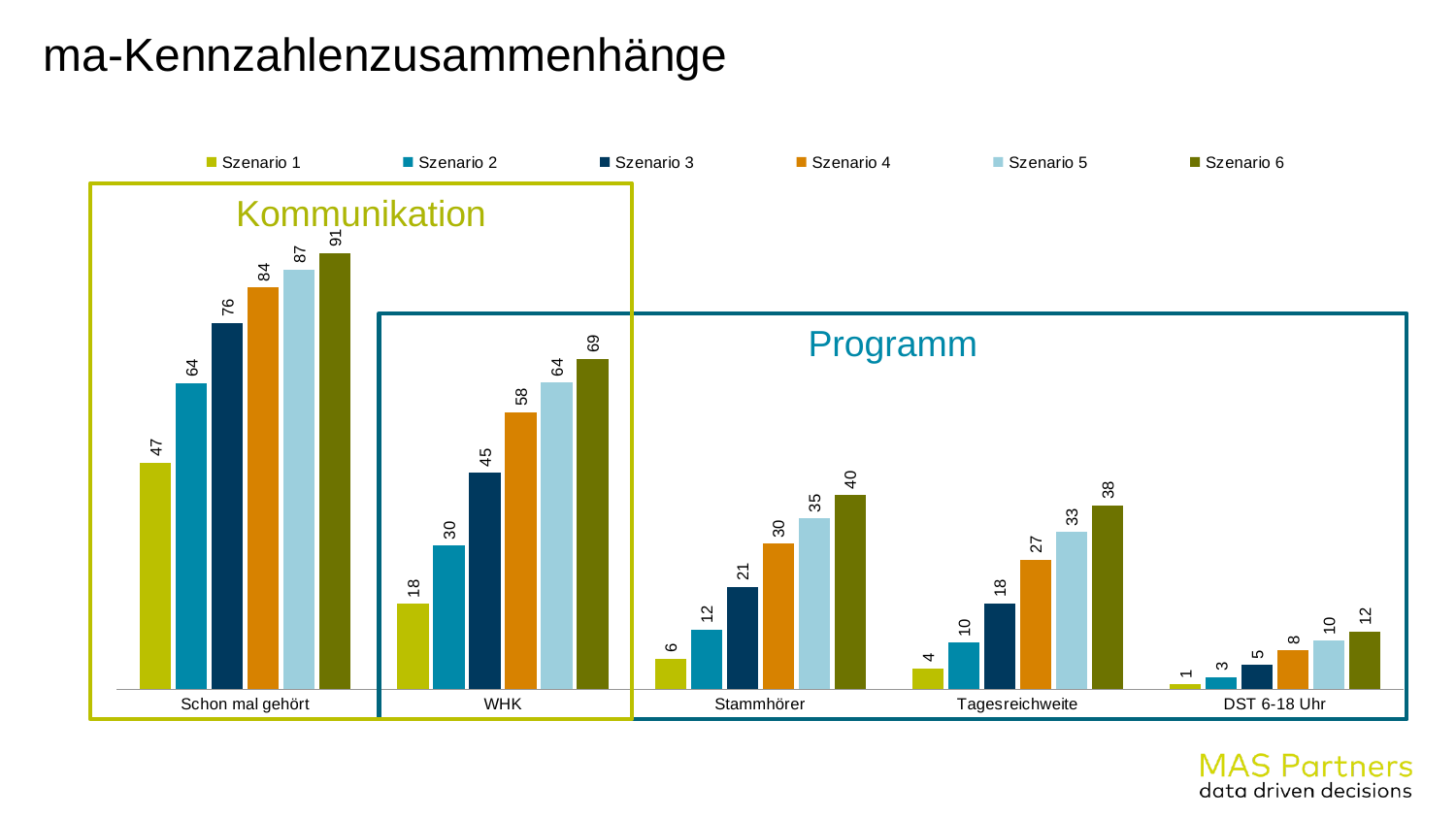

# ma-Kennzahlenzusammenhänge

### Chart

| Category | Szenario 1 | Szenario 2 | Szenario 3 | Szenario 4 | Szenario 5 | Szenario 6 |
|---|---|---|---|---|---|---|
| Schon mal gehört | 47.0953161212595 | 63.66621083220973 | 76.17031768002975 | 83.5527218015257 | 87.28183569587509 | 90.69147752696173 |
| WHK | 17.720992296214334 | 29.831125075713178 | 44.97079165323528 | 57.56305317125147 | 63.73723160582357 | 68.68548362249855 |
| Stammhörer | 6.283685776207152 | 12.356835875741094 | 21.207874289961644 | 30.213094258155763 | 35.492159302981456 | 40.345393367846484 |
| Tagesreichweite | 4.2925657864 | 9.5878500335875 | 17.8071570244 | 26.8930690684 | 32.624031780399996 | 38.2020267476 |
| DST 6-18 Uhr | 1.0 | 2.5 | 5.0 | 8.0 | 10.0 | 12.0 |
Kommunikation
Programm